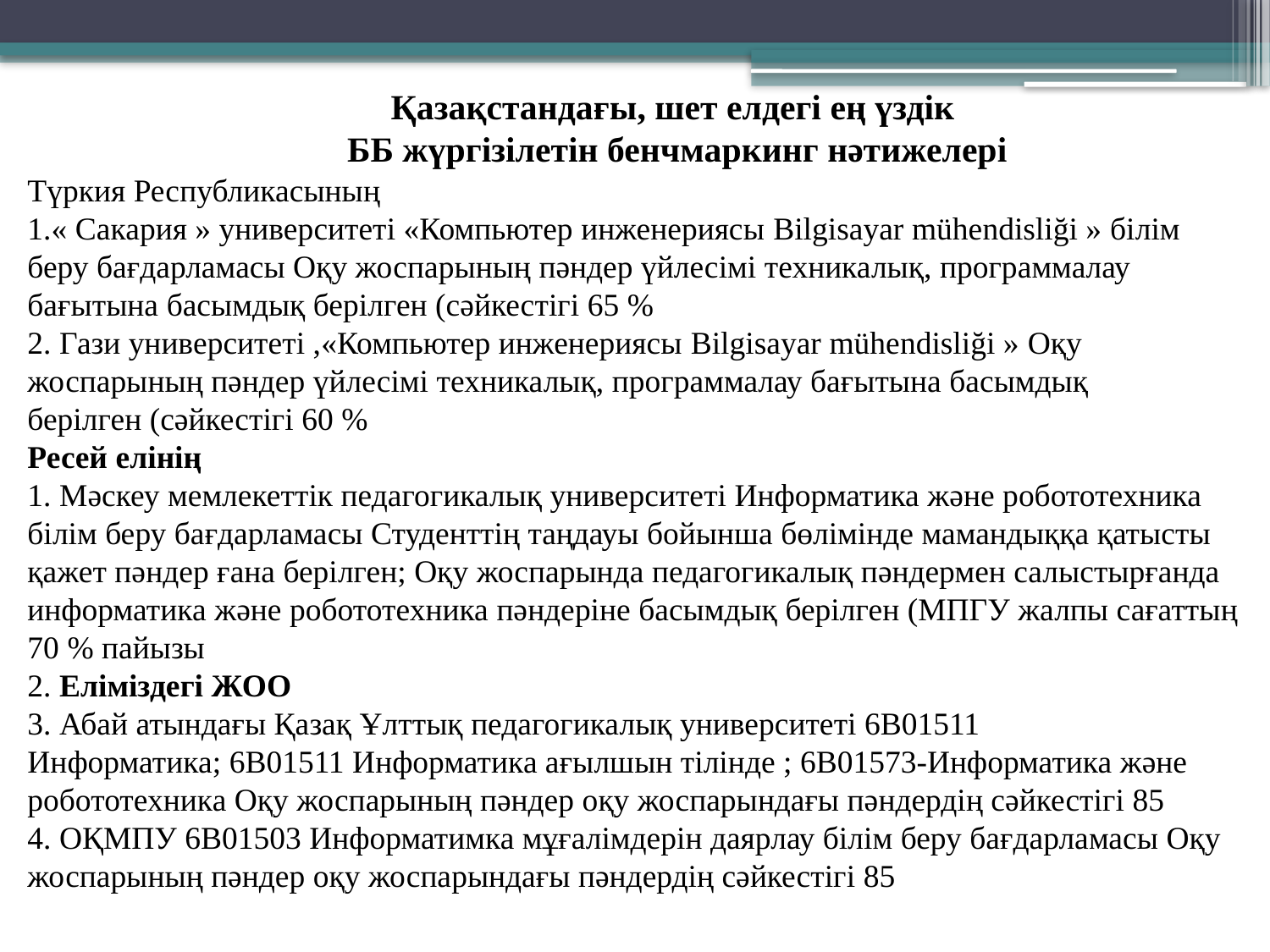

Қазақстандағы, шет елдегі ең үздік
ББ жүргізілетін бенчмаркинг нәтижелері
Түркия Республикасының
1.« Сакария » университеті «Компьютер инженериясы Bilgisayar mühendisliği » білім беру бағдарламасы Оқу жоспарының пәндер үйлесімі техникалық, программалау бағытына басымдық берілген (сәйкестігі 65 %
2. Гази университеті ,«Компьютер инженериясы Bilgisayar mühendisliği » Оқу
жоспарының пәндер үйлесімі техникалық, программалау бағытына басымдық
берілген (сәйкестігі 60 %
Ресей елінің
1. Мәскеу мемлекеттік педагогикалық университеті Информатика және робототехника білім беру бағдарламасы Студенттің таңдауы бойынша бөлімінде мамандыққа қатысты қажет пәндер ғана берілген; Оқу жоспарында педагогикалық пәндермен салыстырғанда информатика және робототехника пәндеріне басымдық берілген (МПГУ жалпы сағаттың 70 % пайызы
2. Еліміздегі ЖОО
3. Абай атындағы Қазақ Ұлттық педагогикалық университеті 6В01511
Информатика; 6В01511 Информатика ағылшын тілінде ; 6В01573-Информатика және робототехника Оқу жоспарының пәндер оқу жоспарындағы пәндердің сәйкестігі 85
4. ОҚМПУ 6В01503 Информатимка мұғалімдерін даярлау білім беру бағдарламасы Оқу жоспарының пәндер оқу жоспарындағы пәндердің сәйкестігі 85